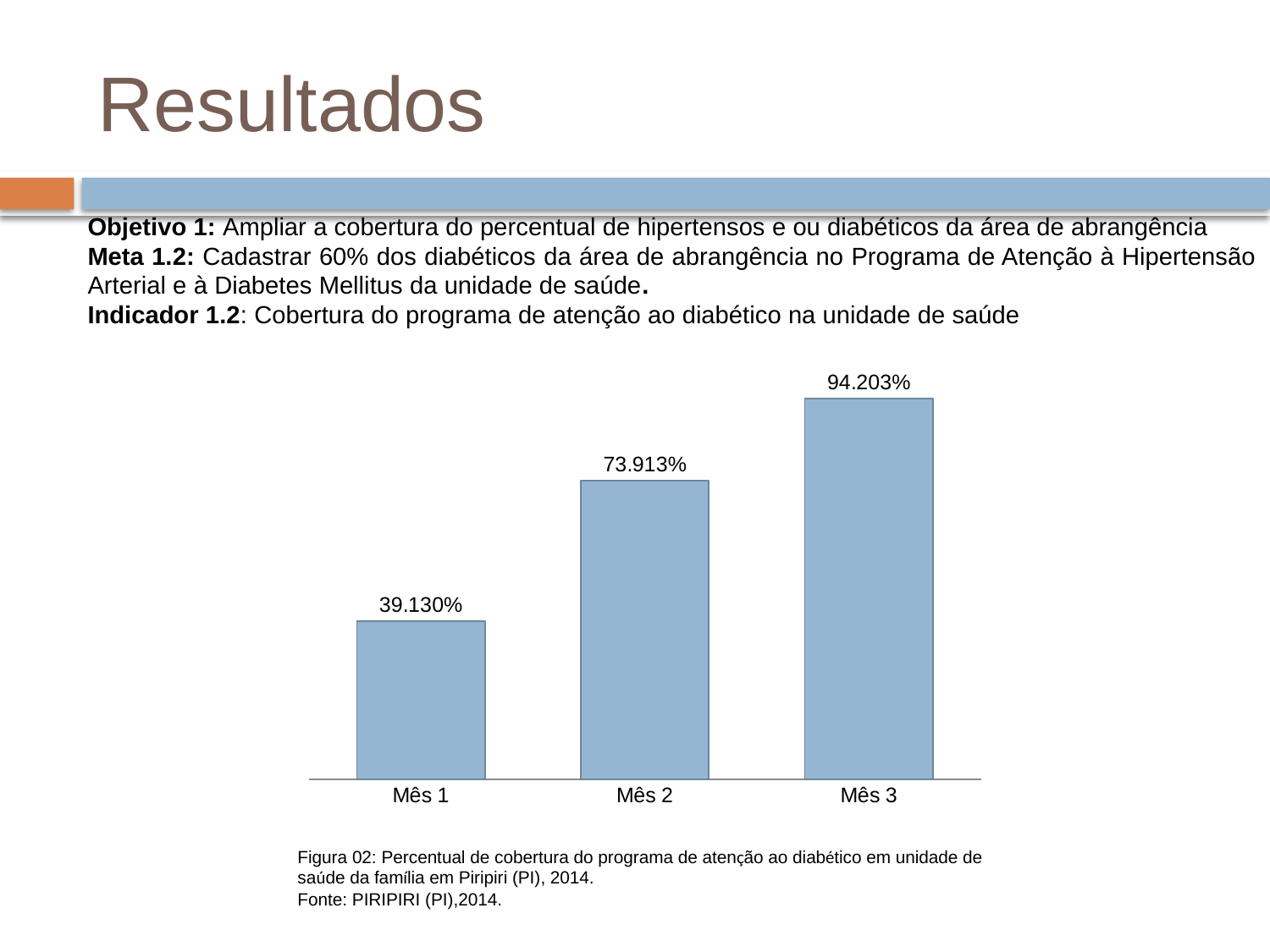

# Resultados
Objetivo 1: Ampliar a cobertura do percentual de hipertensos e ou diabéticos da área de abrangência
Meta 1.2: Cadastrar 60% dos diabéticos da área de abrangência no Programa de Atenção à Hipertensão Arterial e à Diabetes Mellitus da unidade de saúde.
Indicador 1.2: Cobertura do programa de atenção ao diabético na unidade de saúde

### Chart

| Category | Cobertura do programa de atenção ao  diabético na unidade de saúde |
|---|---|
| Mês 1 | 0.39130434782609075 |
| Mês 2 | 0.7391304347826085 |
| Mês 3 | 0.9420289855072456 |
Figura 02: Percentual de cobertura do programa de atenção ao diabético em unidade de saúde da família em Piripiri (PI), 2014.
Fonte: PIRIPIRI (PI),2014.